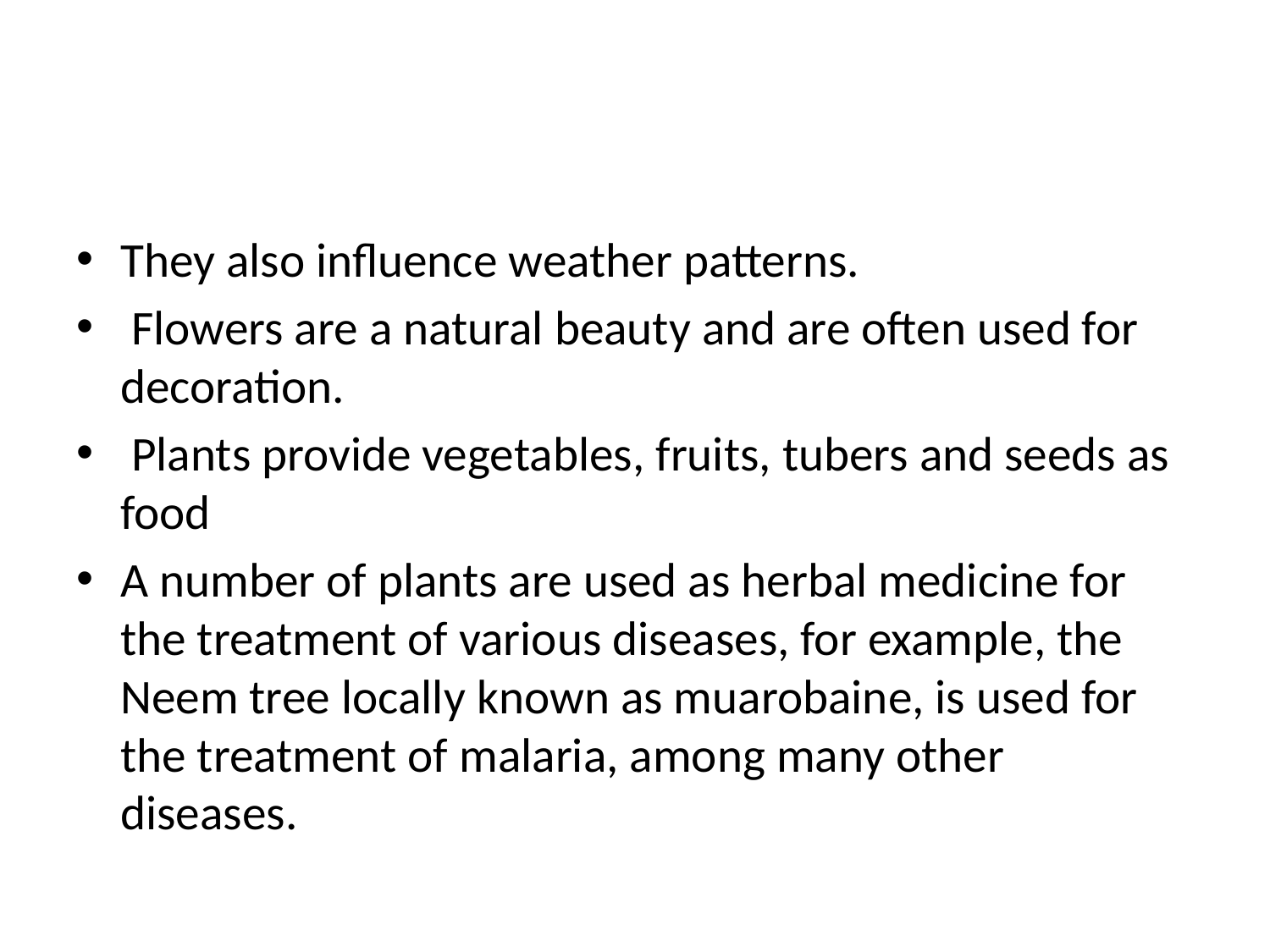

#
They also influence weather patterns.
 Flowers are a natural beauty and are often used for decoration.
 Plants provide vegetables, fruits, tubers and seeds as food
A number of plants are used as herbal medicine for the treatment of various diseases, for example, the Neem tree locally known as muarobaine, is used for the treatment of malaria, among many other diseases.